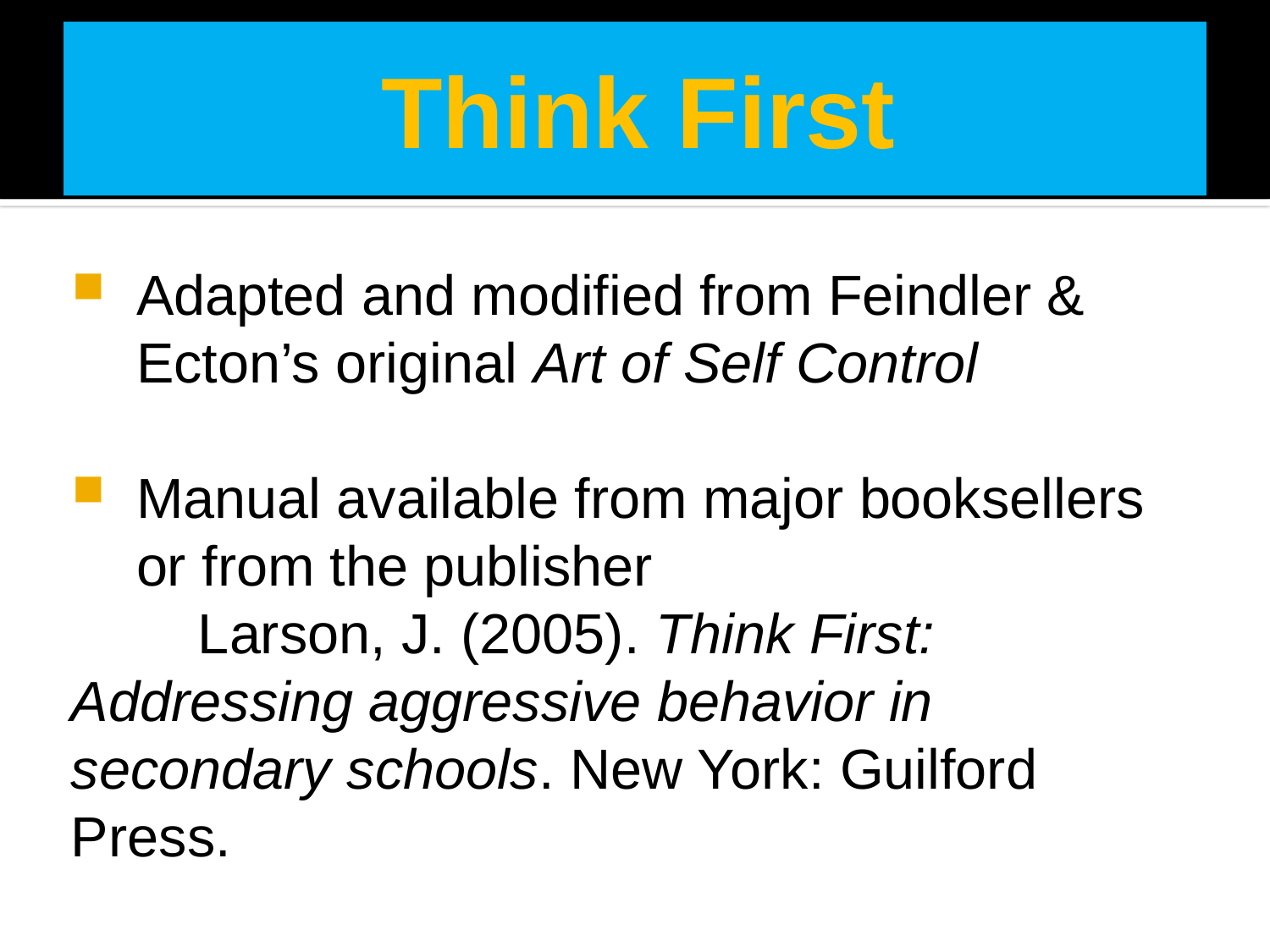

# Think First
Adapted and modified from Feindler & Ecton’s original Art of Self Control

Manual available from major booksellers or from the publisher
	Larson, J. (2005). Think First: Addressing aggressive behavior in secondary schools. New York: Guilford Press.